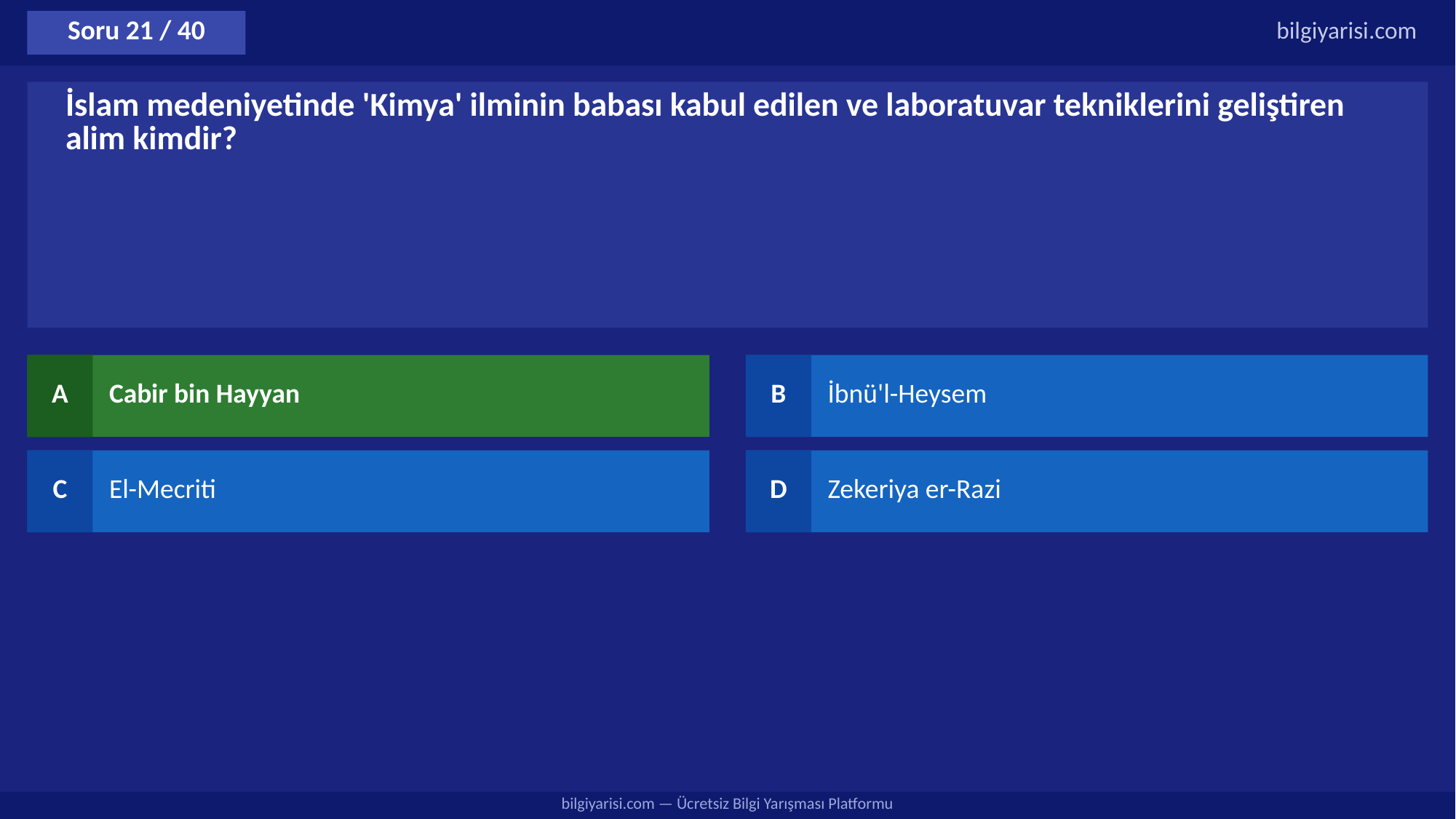

Soru 21 / 40
bilgiyarisi.com

İslam medeniyetinde 'Kimya' ilminin babası kabul edilen ve laboratuvar tekniklerini geliştiren alim kimdir?

A
Cabir bin Hayyan

B
İbnü'l-Heysem

C
El-Mecriti

D
Zekeriya er-Razi
bilgiyarisi.com — Ücretsiz Bilgi Yarışması Platformu